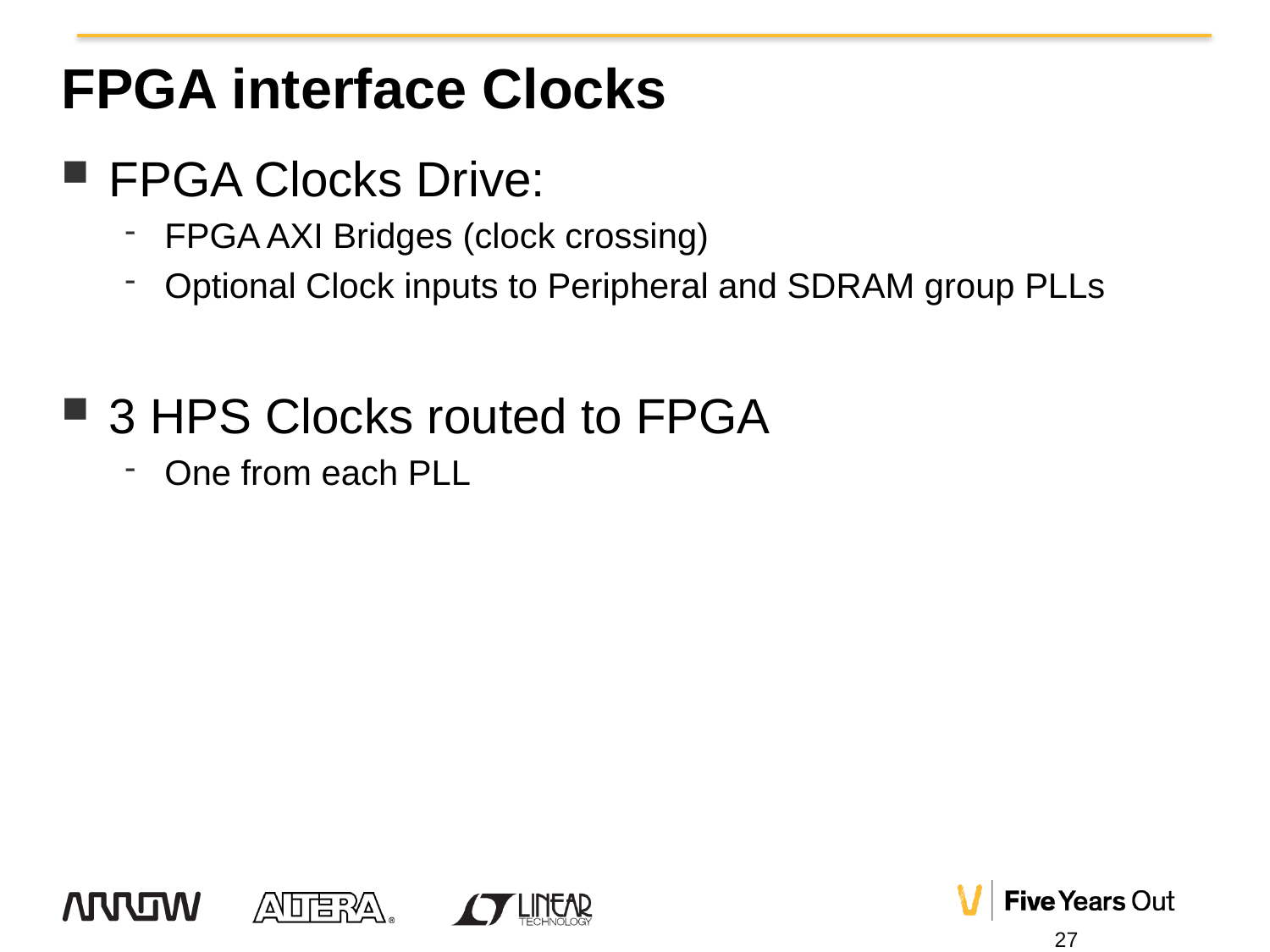

# FPGA interface Clocks
FPGA Clocks Drive:
FPGA AXI Bridges (clock crossing)
Optional Clock inputs to Peripheral and SDRAM group PLLs

3 HPS Clocks routed to FPGA
One from each PLL